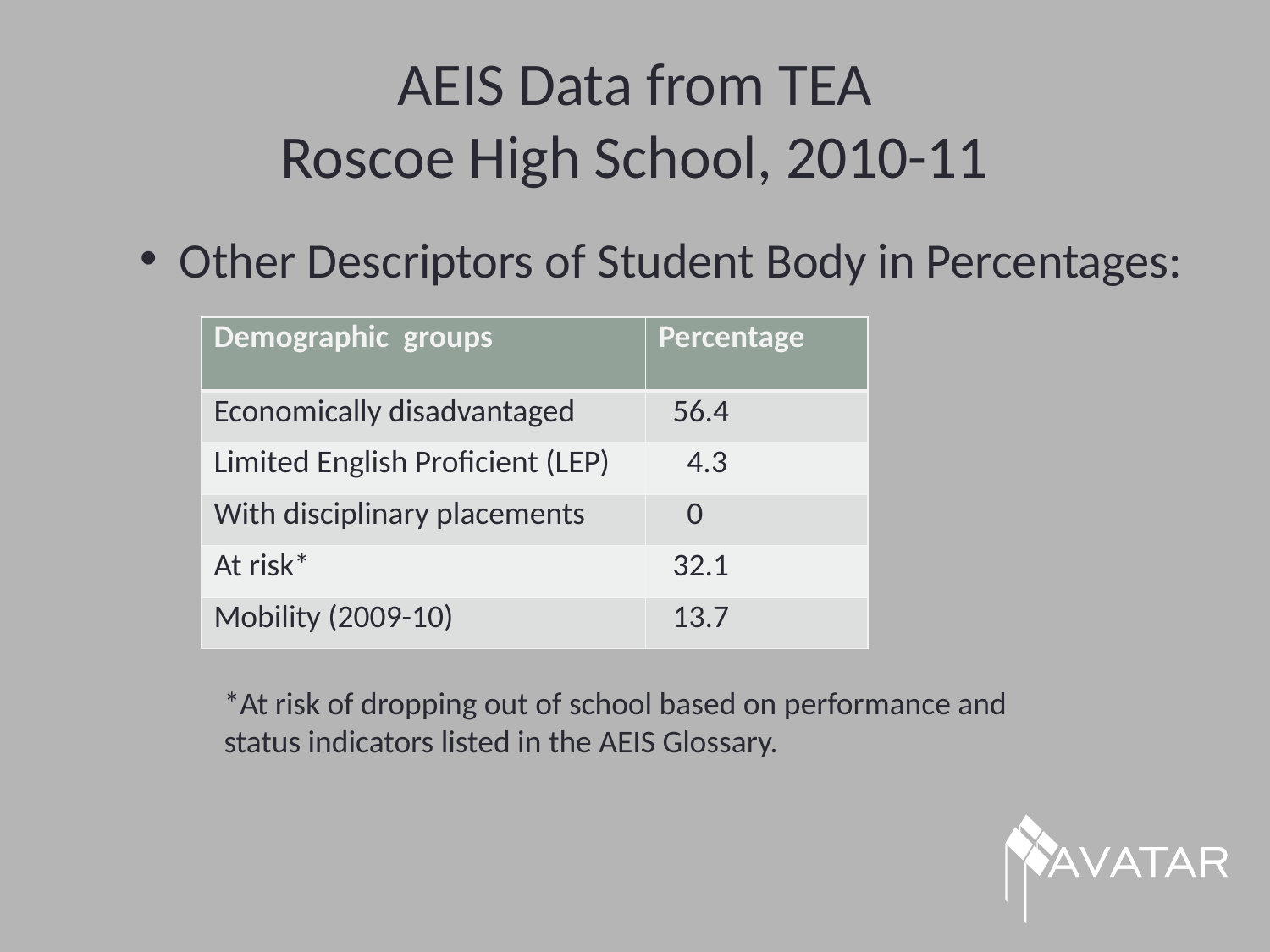

# AEIS Data from TEA Roscoe High School, 2010-11
Other Descriptors of Student Body in Percentages:

| Demographic groups | Percentage |
| --- | --- |
| Economically disadvantaged | 56.4 |
| Limited English Proficient (LEP) | 4.3 |
| With disciplinary placements | 0 |
| At risk\* | 32.1 |
| Mobility (2009-10) | 13.7 |
*At risk of dropping out of school based on performance and status indicators listed in the AEIS Glossary.